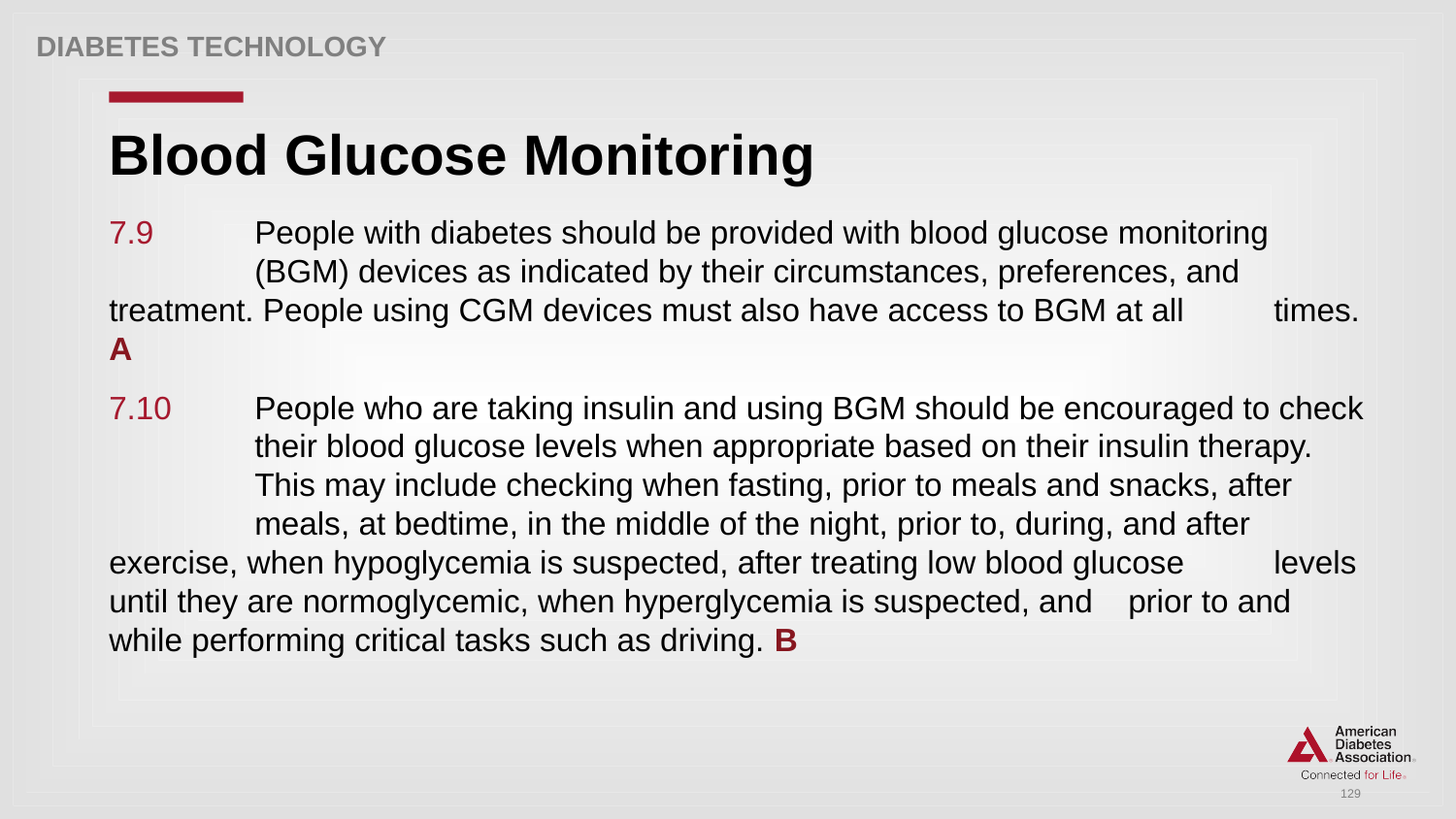

Diabetes Technology
# Blood Glucose Monitoring
7.9	People with diabetes should be provided with blood glucose monitoring 	(BGM) devices as indicated by their circumstances, preferences, and 	treatment. People using CGM devices must also have access to BGM at all 	times. A
7.10	People who are taking insulin and using BGM should be encouraged to check 	their blood glucose levels when appropriate based on their insulin therapy. 	This may include checking when fasting, prior to meals and snacks, after 	meals, at bedtime, in the middle of the night, prior to, during, and after 	exercise, when hypoglycemia is suspected, after treating low blood glucose 	levels until they are normoglycemic, when hyperglycemia is suspected, and 	prior to and while performing critical tasks such as driving. B